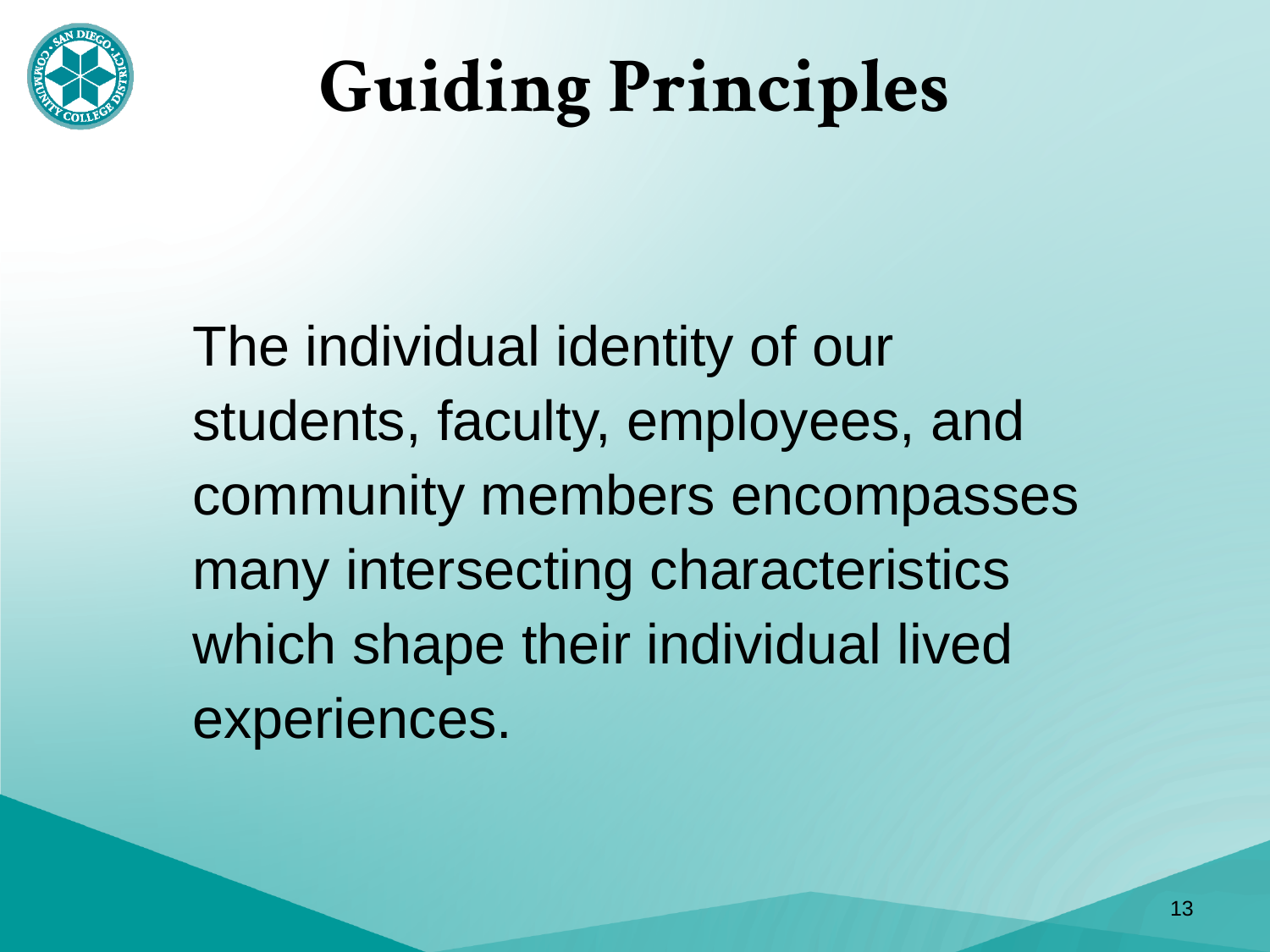

# Guiding Principles
The individual identity of our students, faculty, employees, and community members encompasses many intersecting characteristics which shape their individual lived experiences.
13